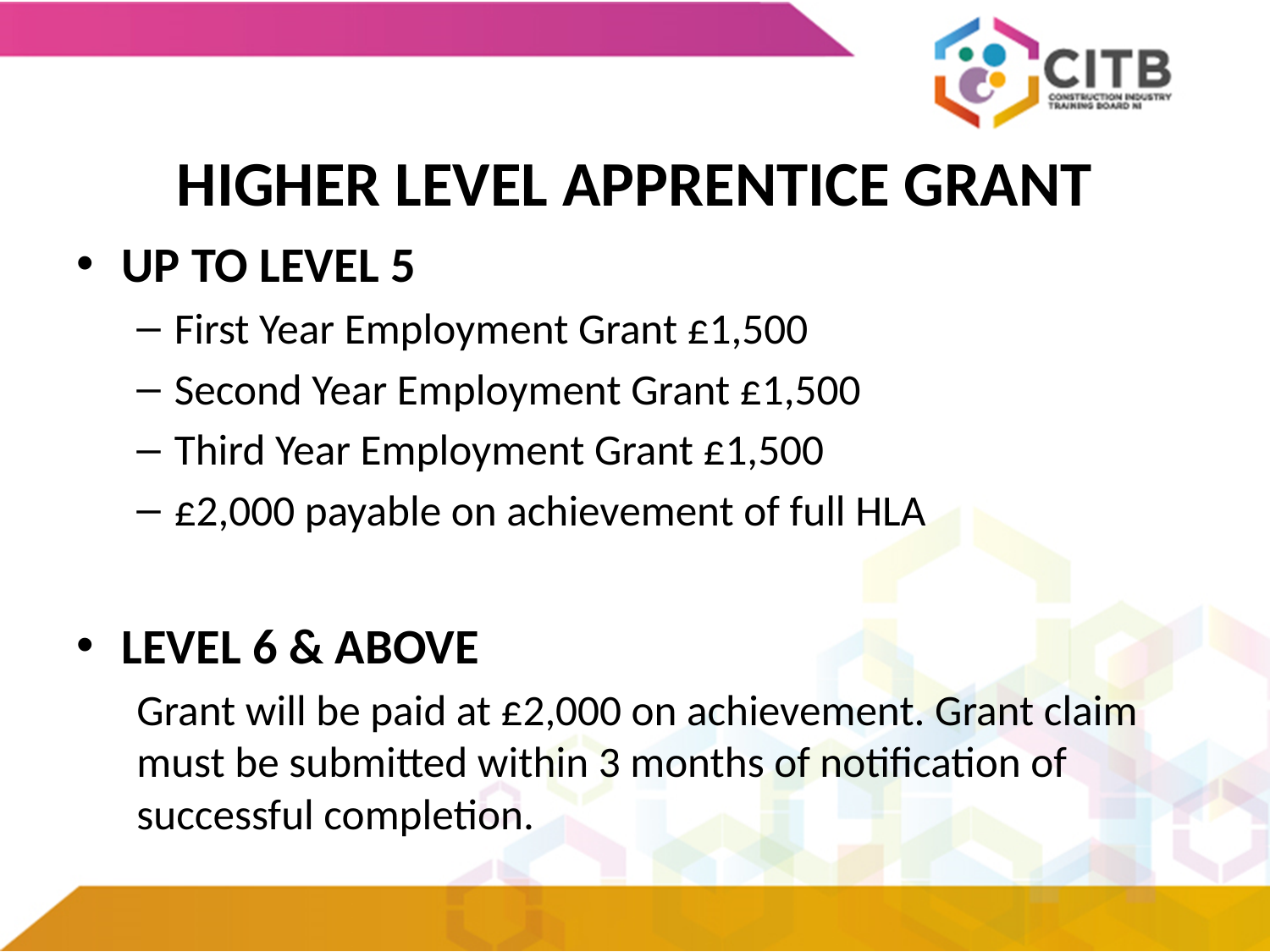

# HIGHER LEVEL APPRENTICE GRANT
UP TO LEVEL 5
First Year Employment Grant £1,500
Second Year Employment Grant £1,500
Third Year Employment Grant £1,500
£2,000 payable on achievement of full HLA

LEVEL 6 & ABOVE
Grant will be paid at £2,000 on achievement. Grant claim must be submitted within 3 months of notification of successful completion.